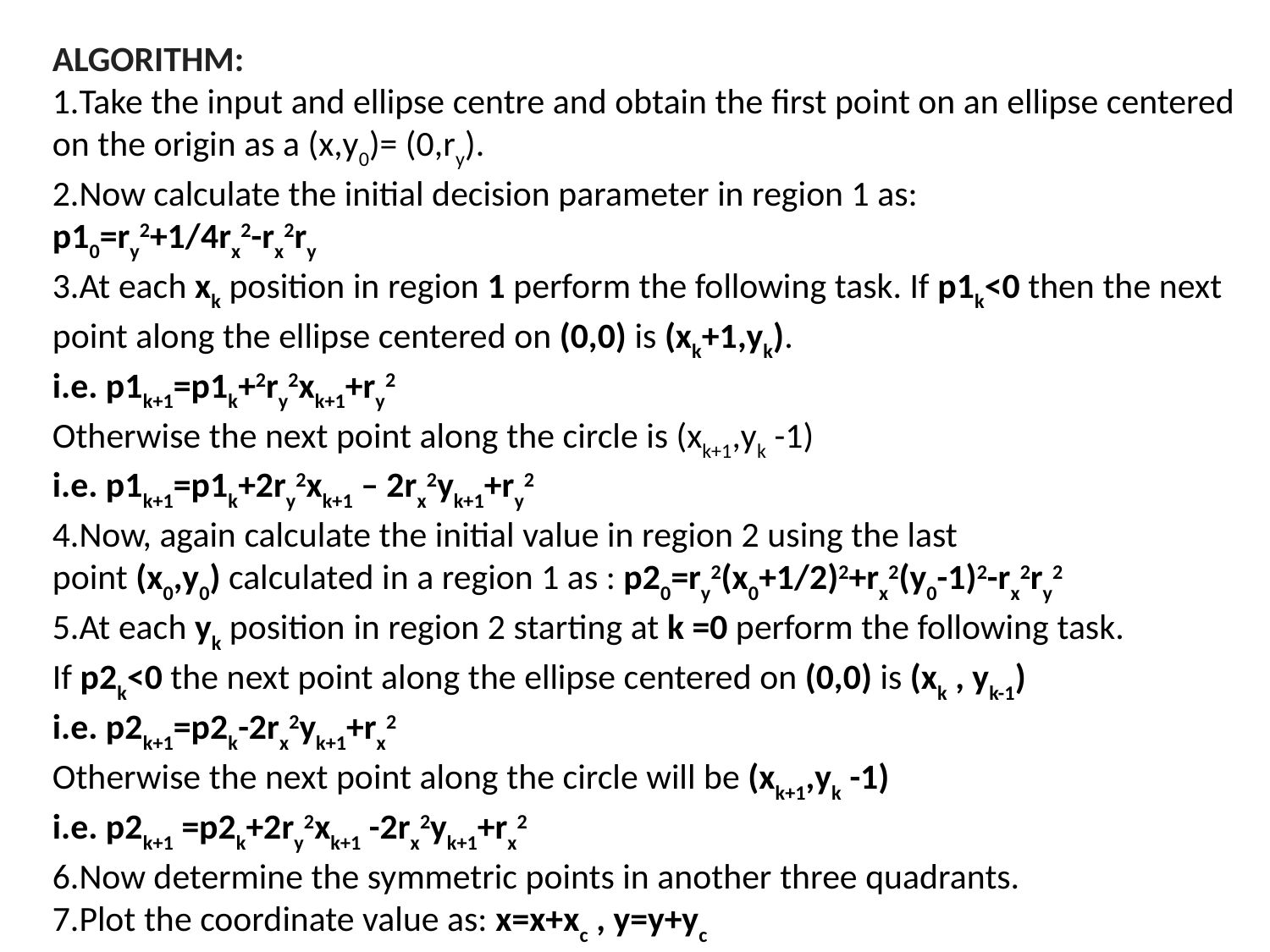

ALGORITHM:
Take the input and ellipse centre and obtain the first point on an ellipse centered on the origin as a (x,y0)= (0,ry).
Now calculate the initial decision parameter in region 1 as:
p10=ry2+1/4rx2-rx2ry
At each xk position in region 1 perform the following task. If p1k<0 then the next point along the ellipse centered on (0,0) is (xk+1,yk).
i.e. p1k+1=p1k+2ry2xk+1+ry2
Otherwise the next point along the circle is (xk+1,yk -1)
i.e. p1k+1=p1k+2ry2xk+1 – 2rx2yk+1+ry2
Now, again calculate the initial value in region 2 using the last point (x0,y0) calculated in a region 1 as : p20=ry2(x0+1/2)2+rx2(y0-1)2-rx2ry2
At each yk position in region 2 starting at k =0 perform the following task. If p2k<0 the next point along the ellipse centered on (0,0) is (xk , yk-1)
i.e. p2k+1=p2k-2rx2yk+1+rx2
Otherwise the next point along the circle will be (xk+1,yk -1)
i.e. p2k+1 =p2k+2ry2xk+1 -2rx2yk+1+rx2
Now determine the symmetric points in another three quadrants.
Plot the coordinate value as: x=x+xc , y=y+yc
Repeat the steps for region 1 until 2ry2x>=2rx2y.